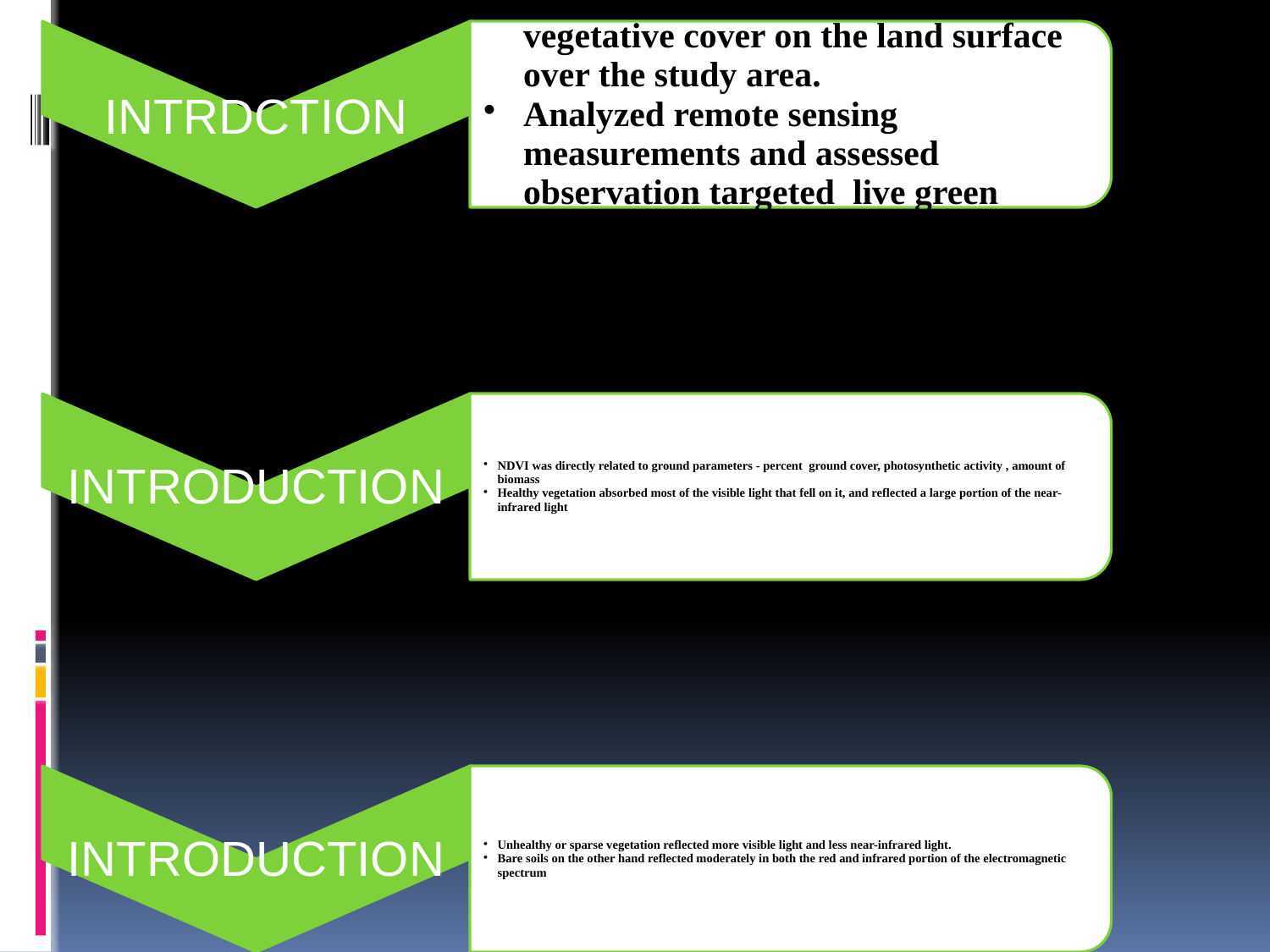

INTRDCTION
INTRODUCTION
INTRODUCTION
NDVI gave a measure of the vegetative cover on the land surface over the study area.
NDVI was directly related to ground parameters - percent  ground cover, photosynthetic activity , amount of biomass
Unhealthy or sparse vegetation reflected more visible light and less near-infrared light.
Healthy vegetation absorbed most of the visible light that fell on it, and reflected a large portion of the near-infrared light
Bare soils on the other hand reflected moderately in both the red and infrared portion of the electromagnetic spectrum
Analyzed remote sensing measurements and assessed observation targeted  live green vegetation.